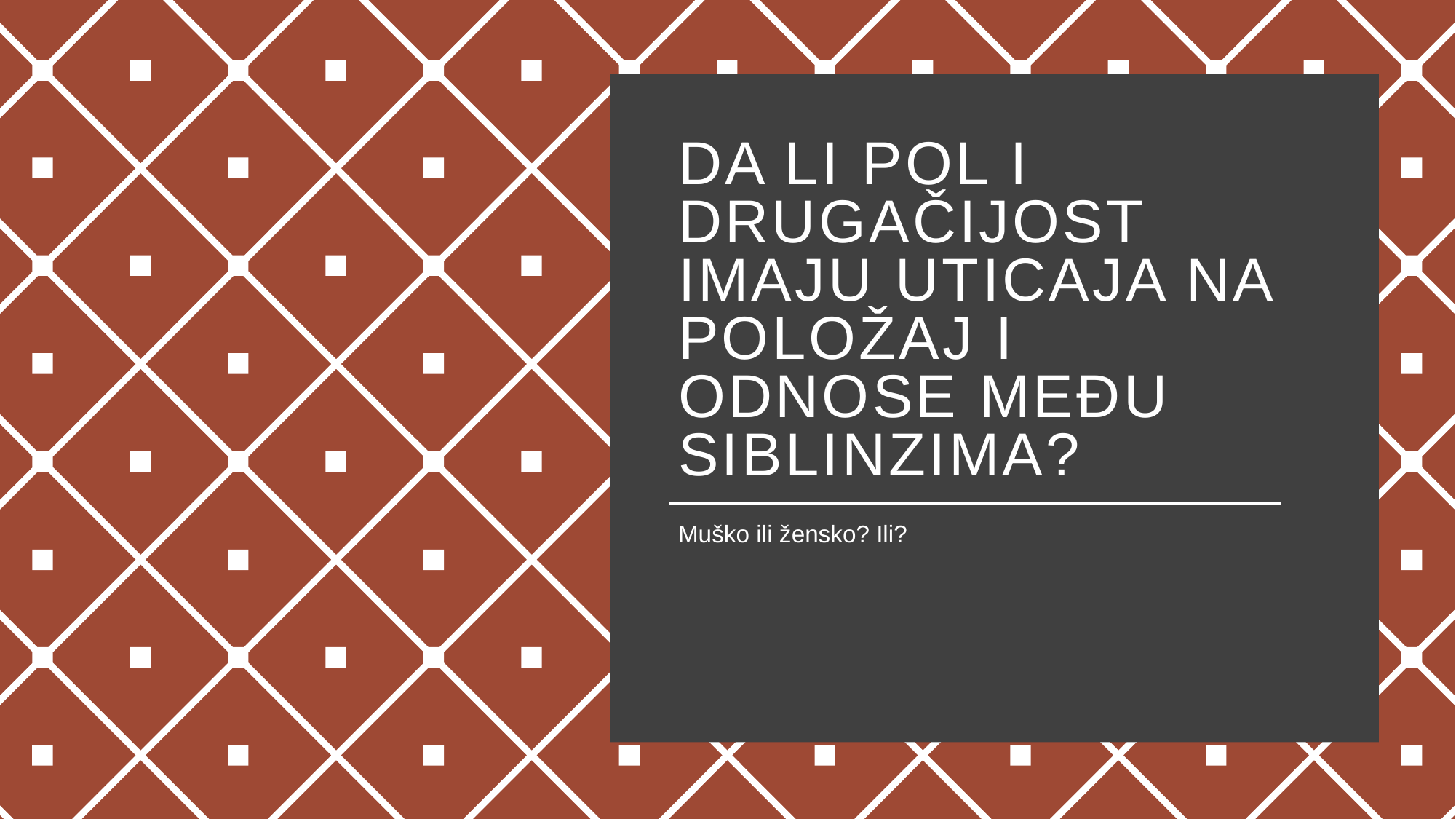

# Da li pol i drugačijost imaju uticaja na položaj i odnose među siblinzima?
Muško ili žensko? Ili?